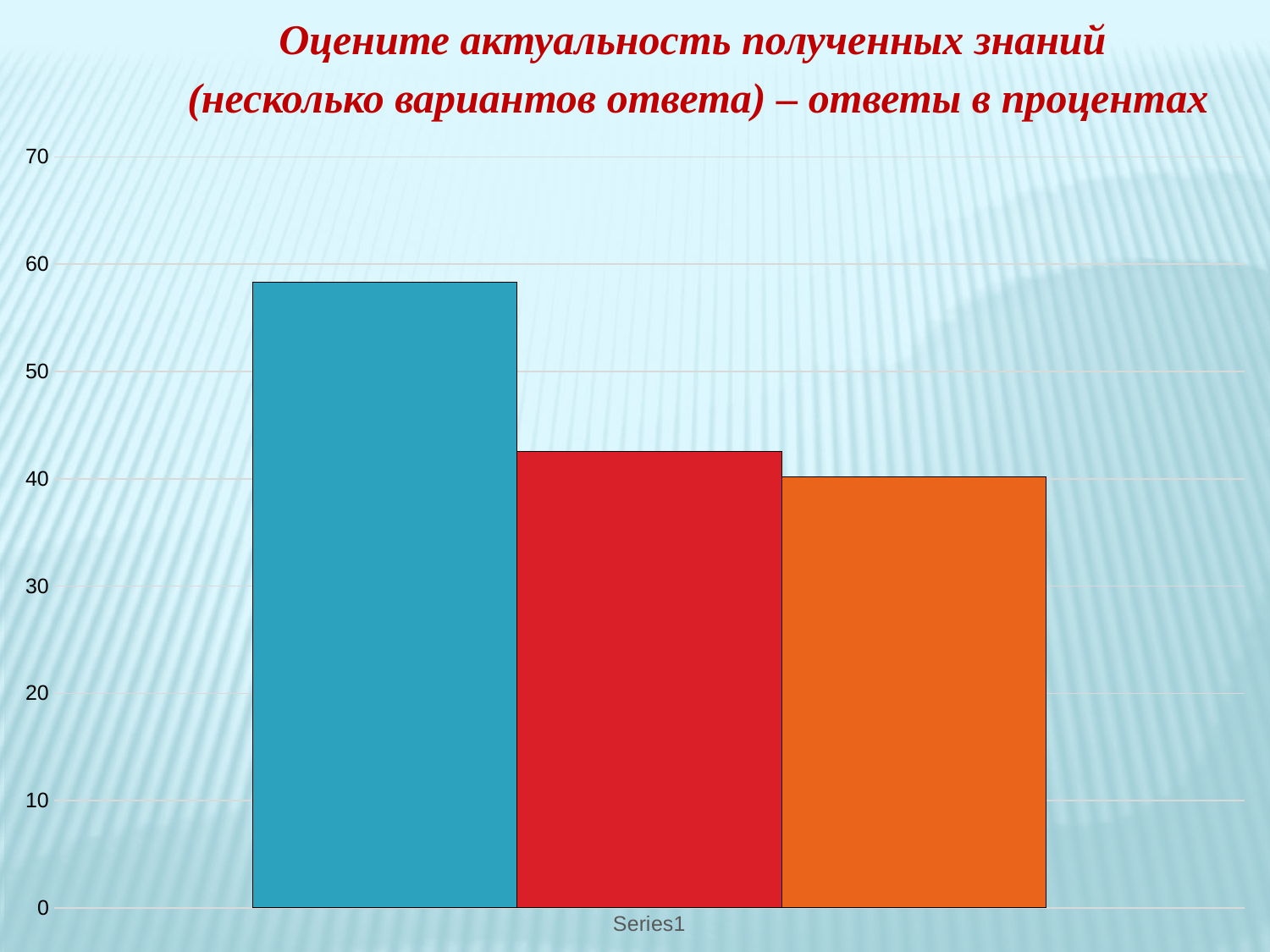

Оцените актуальность полученных знаний
(несколько вариантов ответа) – ответы в процентах

### Chart

| Category | полученные знания своевременны и необходимы  | повторенные знания помогут мне в текущей работе  | обучение позволило мне по-новому оценить качество своей работы  |
|---|---|---|---|
|  | 58.33 | 42.54 | 40.21 |